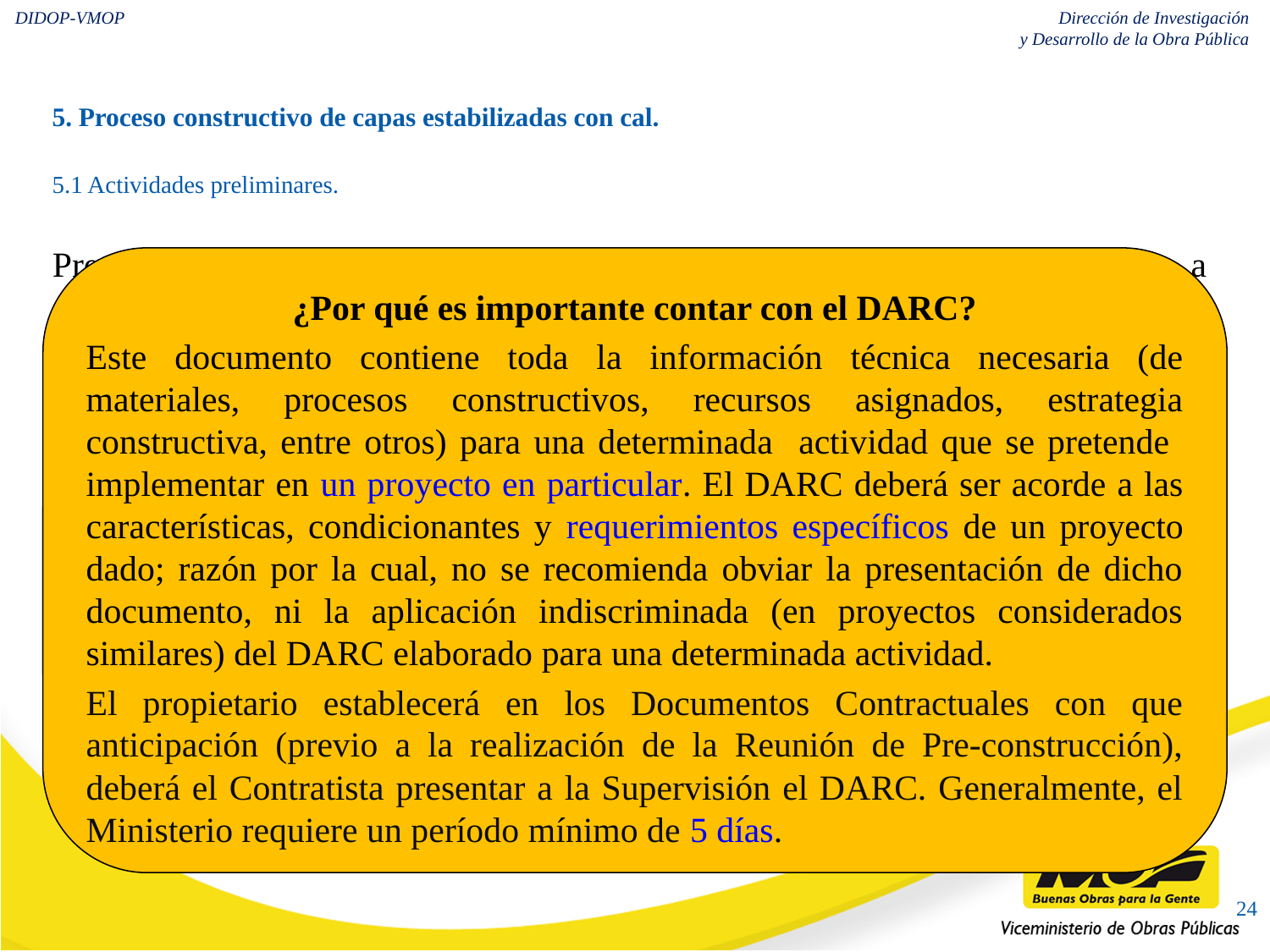

5. Proceso constructivo de capas estabilizadas con cal.
5.1 Actividades preliminares.

Previo a la ejecución de la obra física, el Contratista deberá someter a consideración del Supervisor, con suficiente tiempo de anticipación, la estrategia constructiva a implementar. El Supervisor debe verificar, entre otros, los siguientes  aspectos:

Diseño de mezcla suelo-cal.
Equipo de construcción (cantidad, estado y funcionamiento).
Plan de Control de la Calidad.
Documento de Aprobación de Requisitos Contractuales (DARC) correspondiente.
Fecha propuesta para la Reunión de Pre-construcción.
Fecha propuesta para la ejecución del Tramo de Prueba.
¿Por qué es importante contar con el DARC?
Este documento contiene toda la información técnica necesaria (de materiales, procesos constructivos, recursos asignados, estrategia constructiva, entre otros) para una determinada  actividad que se pretende  implementar en un proyecto en particular. El DARC deberá ser acorde a las características, condicionantes y requerimientos específicos de un proyecto dado; razón por la cual, no se recomienda obviar la presentación de dicho documento, ni la aplicación indiscriminada (en proyectos considerados similares) del DARC elaborado para una determinada actividad.
El propietario establecerá en los Documentos Contractuales con que anticipación (previo a la realización de la Reunión de Pre-construcción), deberá el Contratista presentar a la Supervisión el DARC. Generalmente, el Ministerio requiere un período mínimo de 5 días.

¿Con qué anticipación debe presentarse
el diseño de la mezcla suelo-cal?
El documento Standard Specifications for Construction of Roads and Bridges on Federal Highway Projects (FP-14) establece que el diseño de la mezcla suelo-cal debe presentarse al menos 30 días antes de iniciar la producción.

24